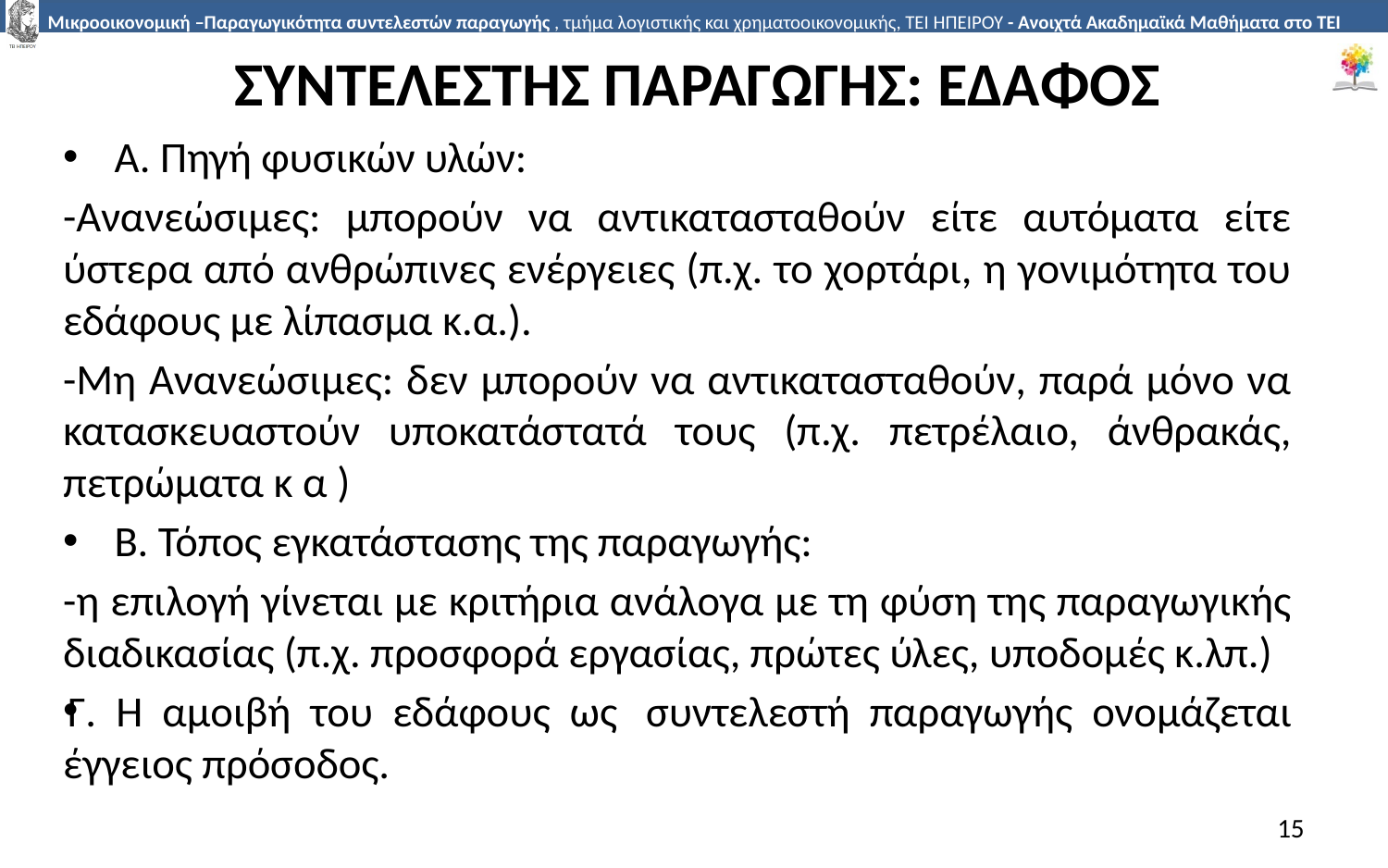

# ΣΥΝΤΕΛΕΣΤΗΣ ΠΑΡΑΓΩΓΗΣ: ΕΔΑΦΟΣ
Α. Πηγή φυσικών υλών:
-Ανανεώσιµες: µπορούν να αντικατασταθούν είτε αυτόµατα είτε ύστερα από ανθρώπινες ενέργειες (π.χ. το χορτάρι, η γονιµότητα του εδάφους µε λίπασµα κ.α.).
-Μη Ανανεώσιµες: δεν µπορούν να αντικατασταθούν, παρά µόνο να κατασκευαστούν υποκατάστατά τους (π.χ. πετρέλαιο, άνθρακάς, πετρώµατα κ α )
Β. Τόπος εγκατάστασης της παραγωγής:
-η επιλογή γίνεται µε κριτήρια ανάλογα µε τη φύση της παραγωγικής διαδικασίας (π.χ. προσφορά εργασίας, πρώτες ύλες, υποδοµές κ.λπ.)
Γ. Η αµοιβή του εδάφους ως	συντελεστή παραγωγής ονοµάζεται έγγειος πρόσοδος.

15